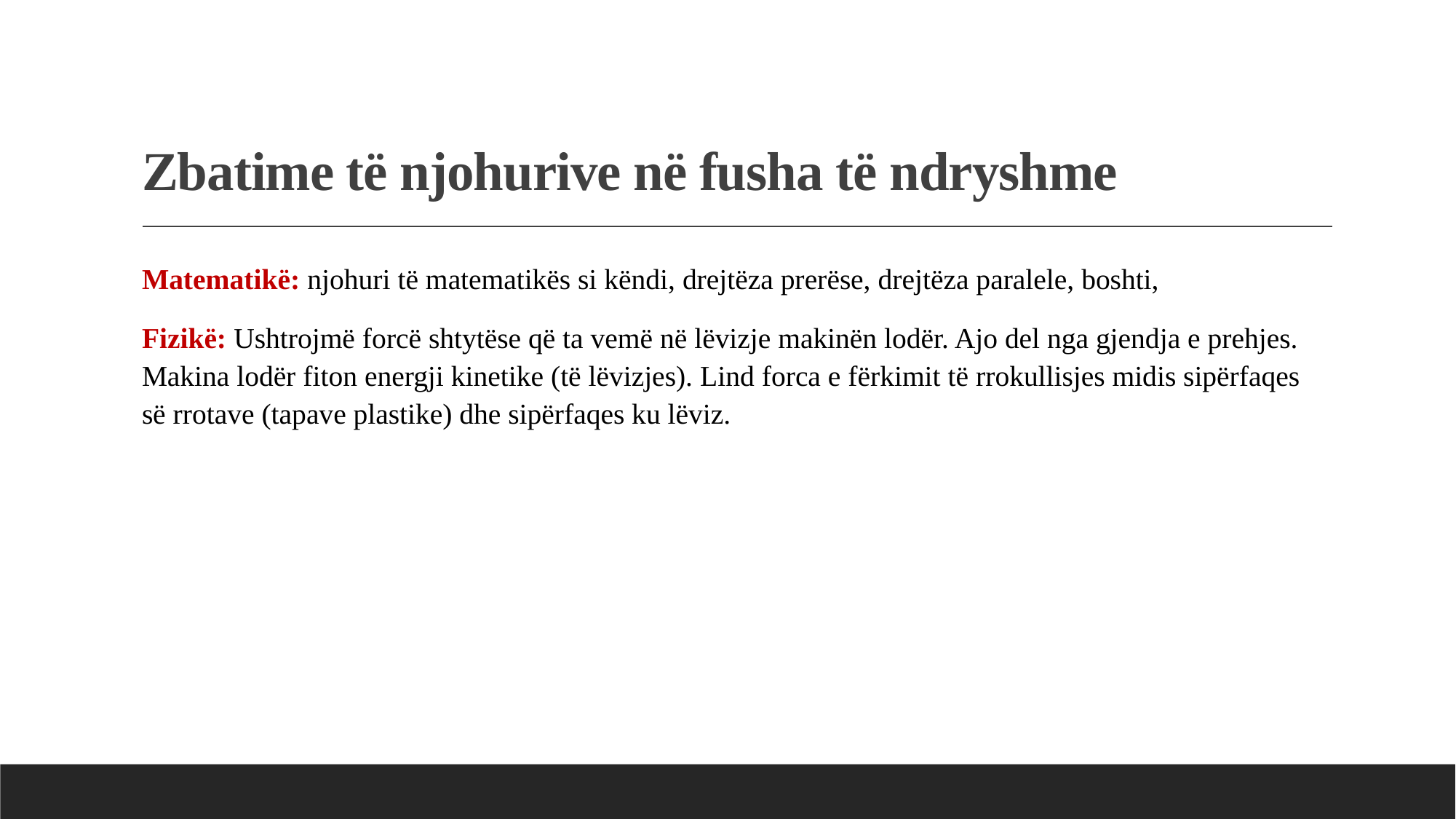

# Zbatime të njohurive në fusha të ndryshme
Matematikë: njohuri të matematikës si këndi, drejtëza prerëse, drejtëza paralele, boshti,
Fizikë: Ushtrojmë forcë shtytëse që ta vemë në lëvizje makinën lodër. Ajo del nga gjendja e prehjes. Makina lodër fiton energji kinetike (të lëvizjes). Lind forca e fërkimit të rrokullisjes midis sipërfaqes së rrotave (tapave plastike) dhe sipërfaqes ku lëviz.